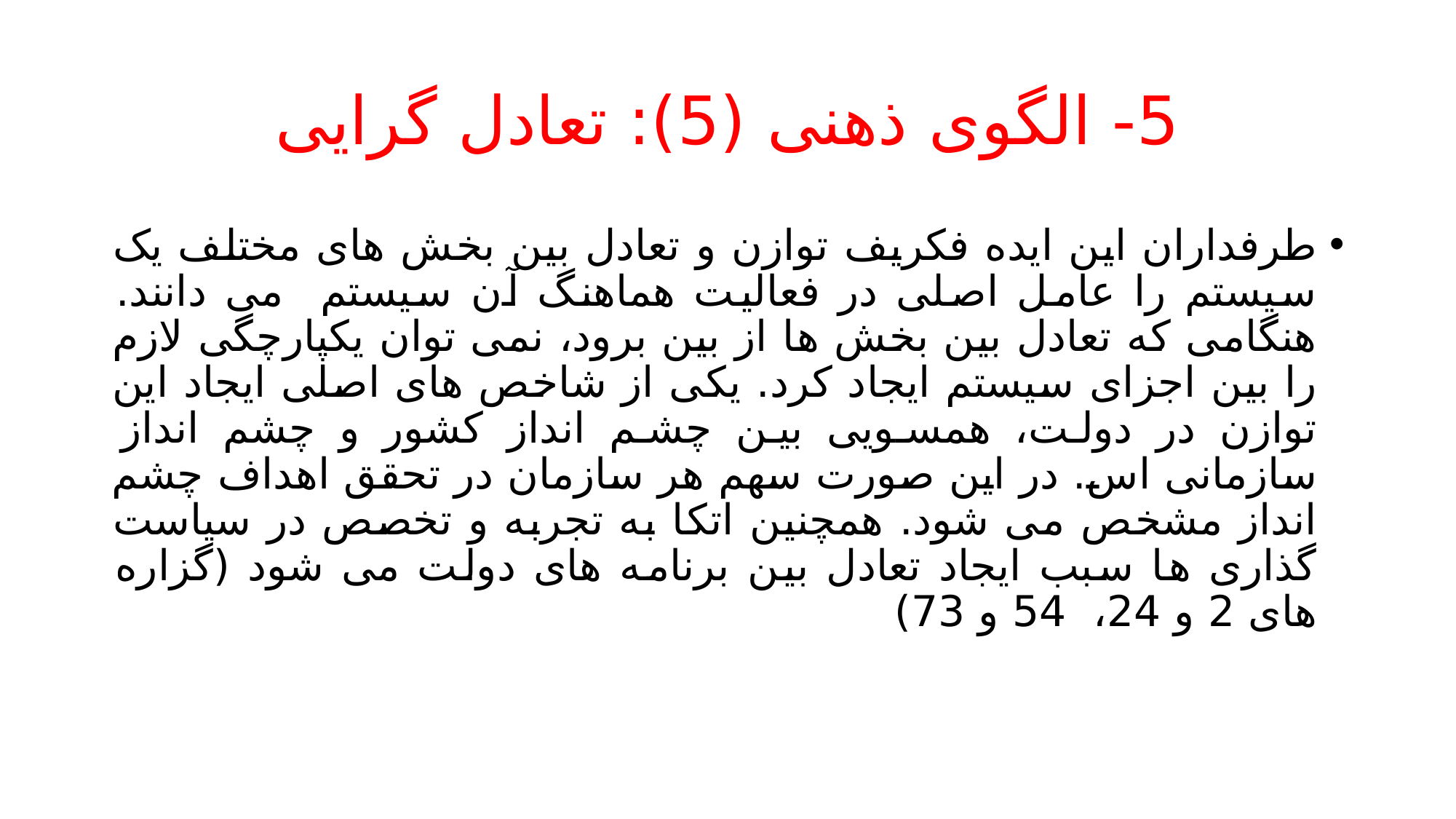

# 5- الگوی ذهنی (5): تعادل گرایی
طرفداران این ایده فکریف توازن و تعادل بین بخش های مختلف یک سیستم را عامل اصلی در فعالیت هماهنگ آن سیستم  می دانند. هنگامی که تعادل بین بخش ها از بین برود، نمی توان یکپارچگی لازم را بین اجزای سیستم ایجاد کرد. یکی از شاخص های اصلی ایجاد این توازن در دولت، همسویی بین چشم انداز کشور و چشم انداز سازمانی اس. در این صورت سهم هر سازمان در تحقق اهداف چشم انداز مشخص می شود. همچنین اتکا به تجربه و تخصص در سیاست گذاری ها سبب ایجاد تعادل بین برنامه های دولت می شود (گزاره های 2 و 24،  54 و 73)